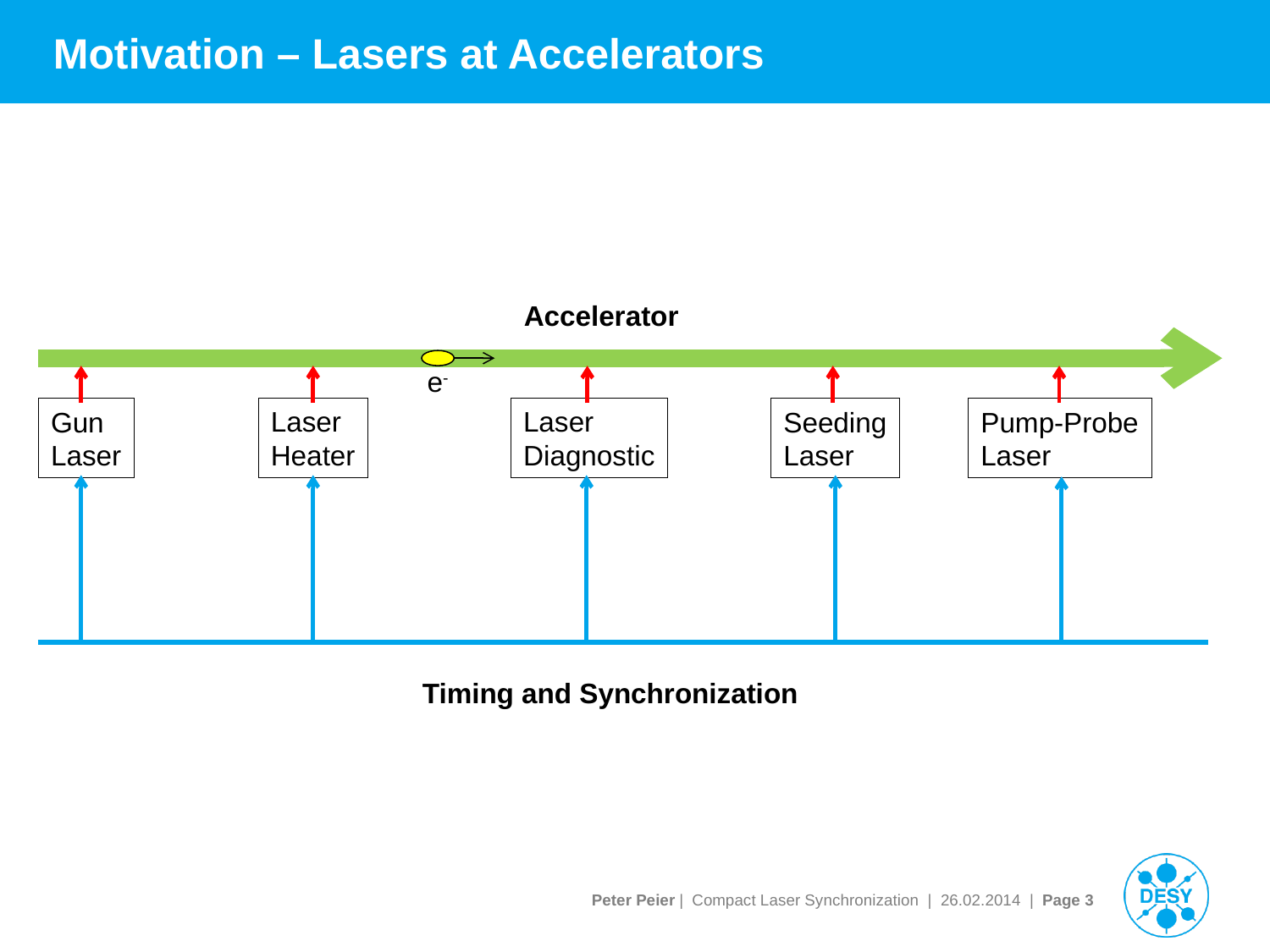

# Motivation – Lasers at Accelerators
Accelerator

e-
Laser
Diagnostic
Laser
Heater
Seeding
Laser
Pump-Probe
Laser
Gun
Laser
Timing and Synchronization